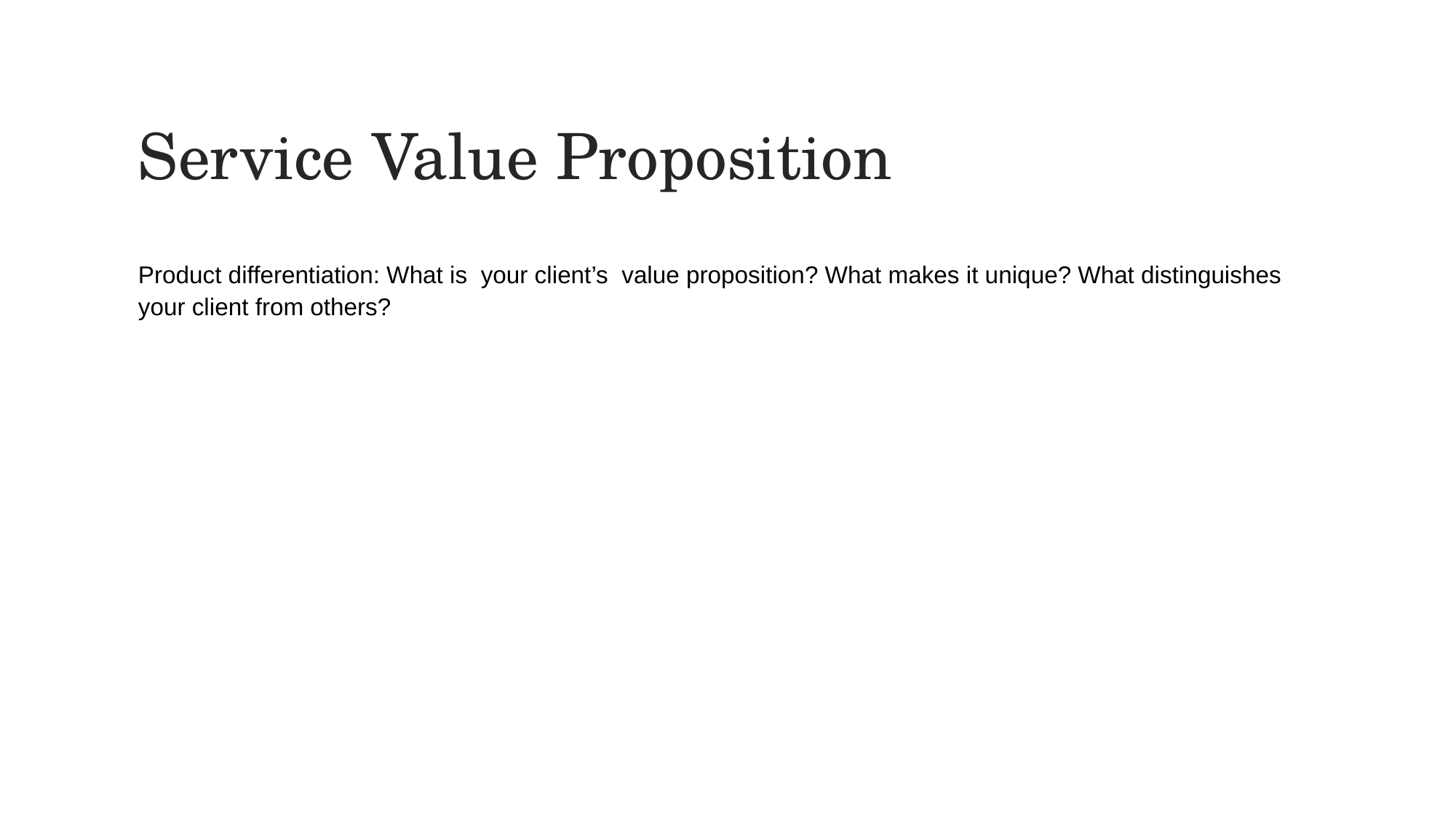

# Service Value Proposition
Product differentiation: What is  your client’s  value proposition? What makes it unique? What distinguishes your client from others?